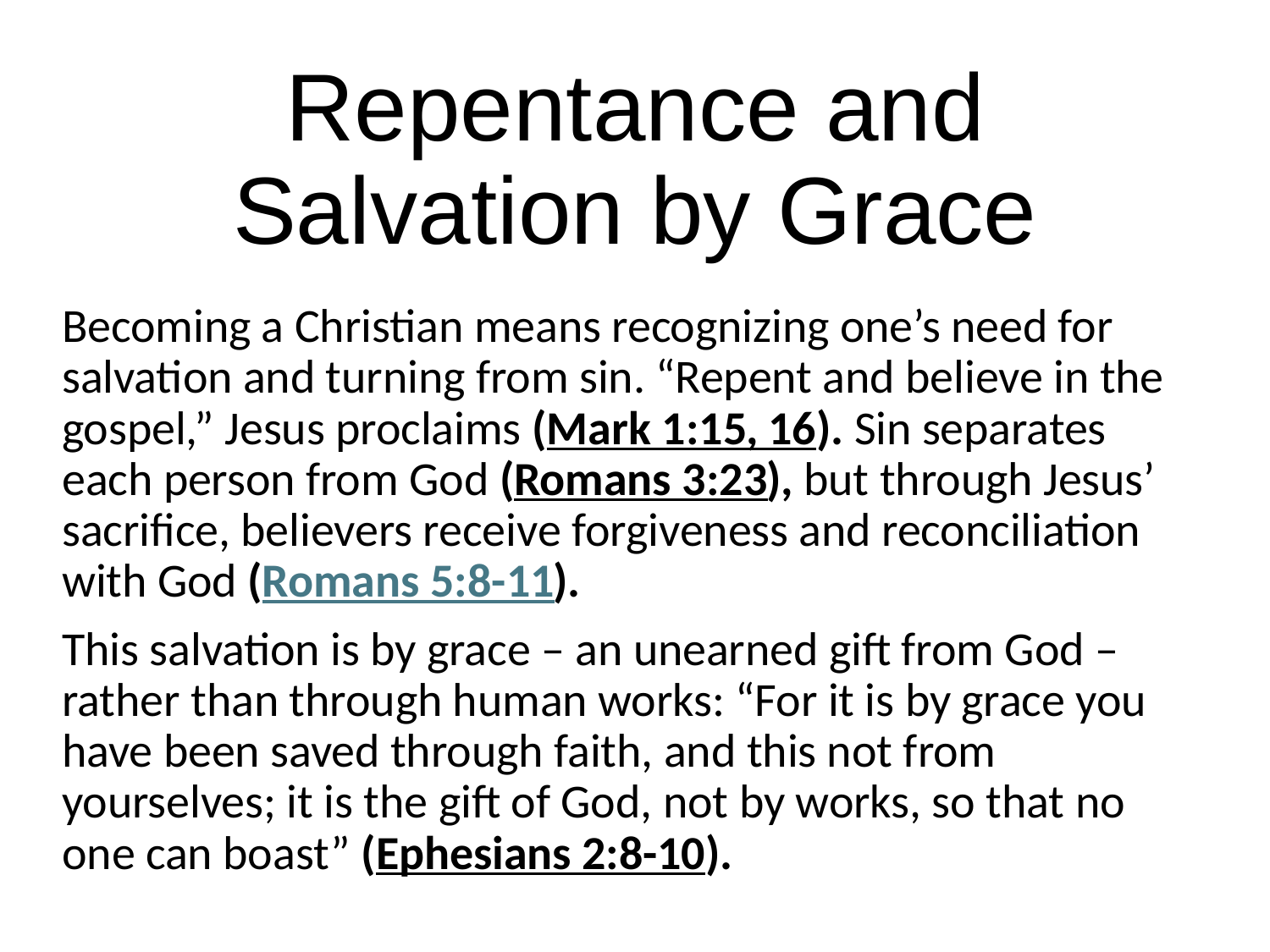

# Repentance and Salvation by Grace
Becoming a Christian means recognizing one’s need for salvation and turning from sin. “Repent and believe in the gospel,” Jesus proclaims (Mark 1:15, 16). Sin separates each person from God (Romans 3:23), but through Jesus’ sacrifice, believers receive forgiveness and reconciliation with God (Romans 5:8-11).
This salvation is by grace – an unearned gift from God – rather than through human works: “For it is by grace you have been saved through faith, and this not from yourselves; it is the gift of God, not by works, so that no one can boast” (Ephesians 2:8-10).